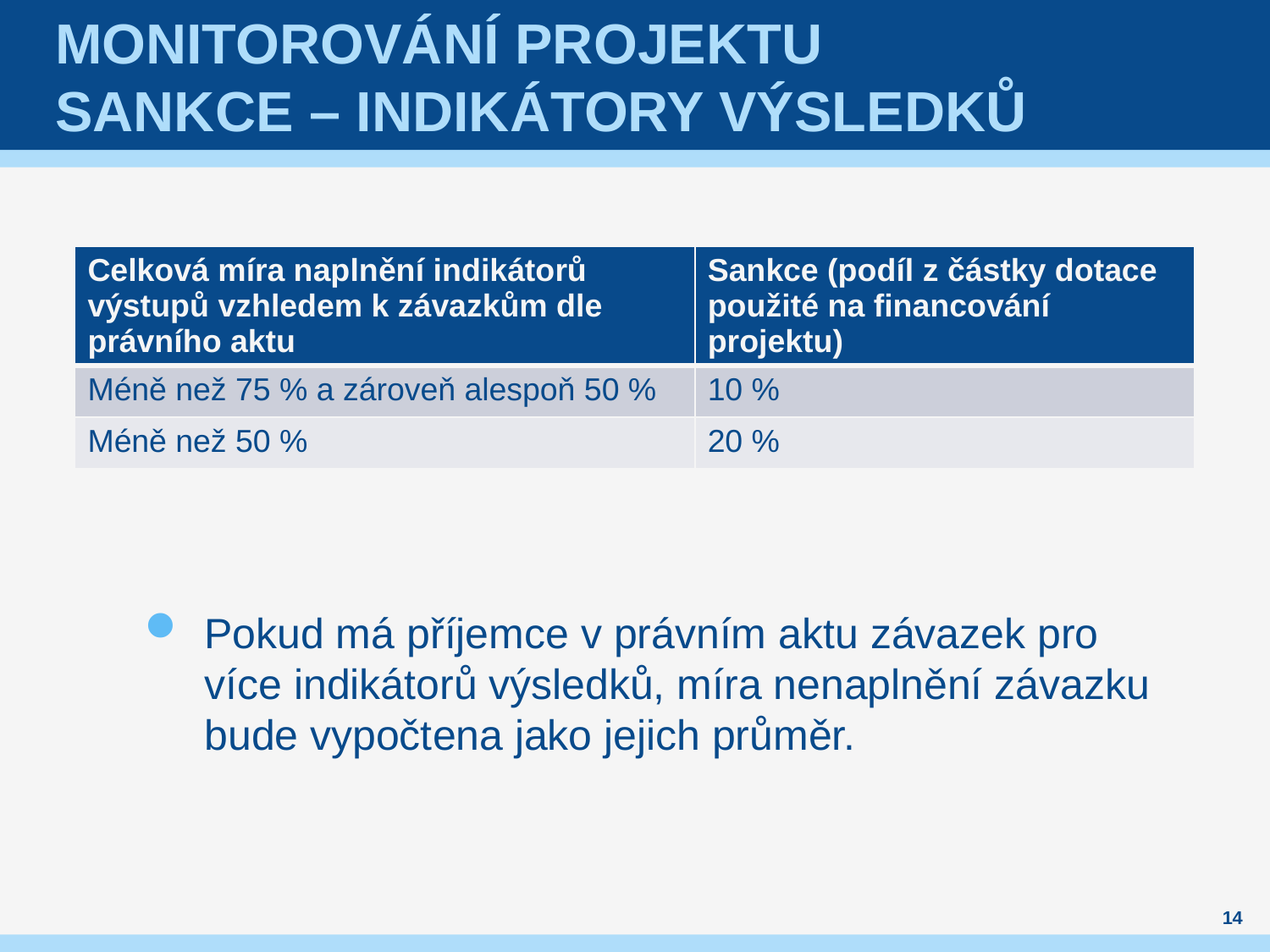

# Monitorování projektu sankce – indikátory výsledků
| Celková míra naplnění indikátorů výstupů vzhledem k závazkům dle právního aktu | Sankce (podíl z částky dotace použité na financování projektu) |
| --- | --- |
| Méně než 75 % a zároveň alespoň 50 % | 10 % |
| Méně než 50 % | 20 % |
Pokud má příjemce v právním aktu závazek pro více indikátorů výsledků, míra nenaplnění závazku bude vypočtena jako jejich průměr.
14